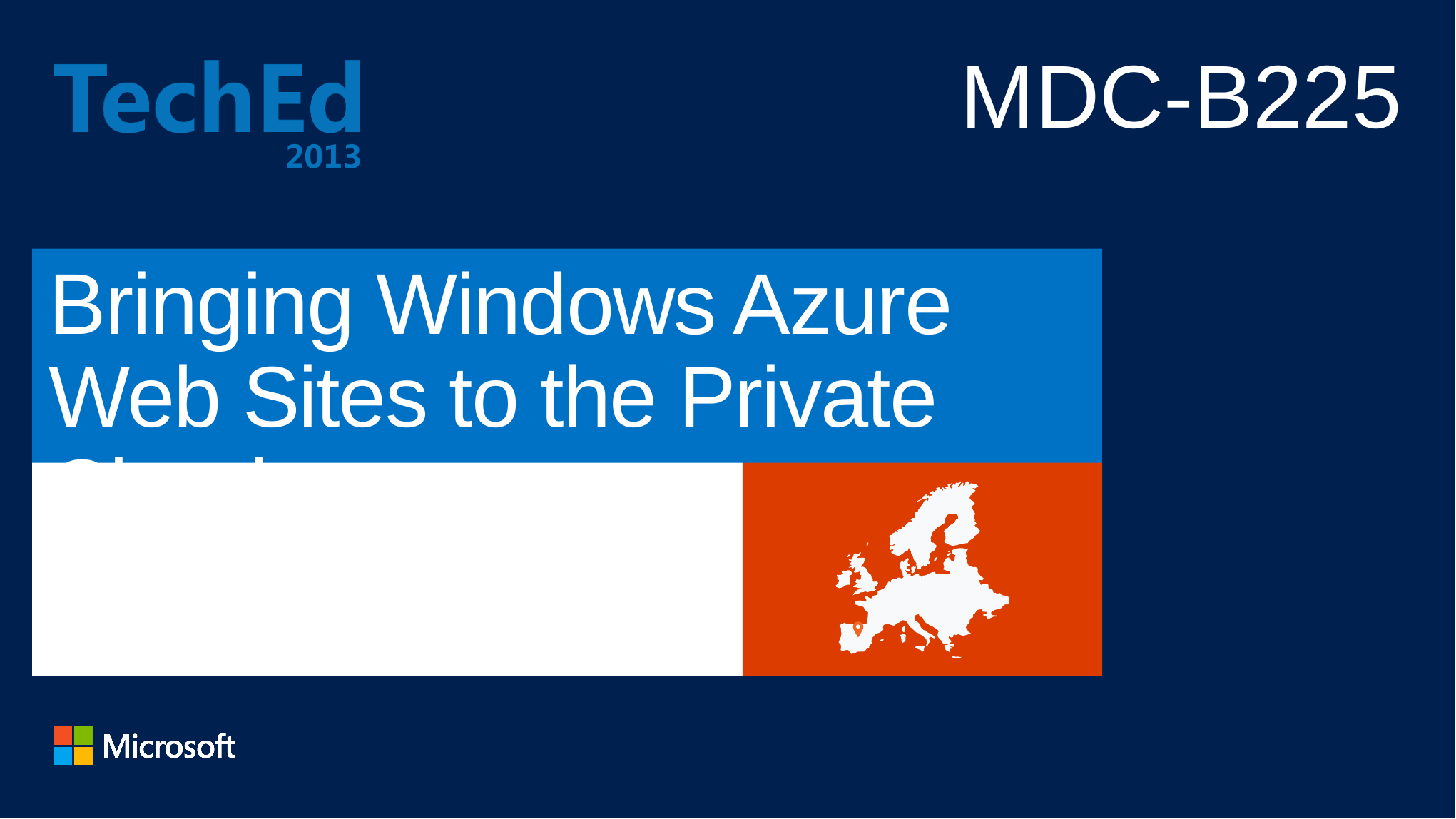

MDC-B225
# Bringing Windows Azure Web Sites to the Private Cloud
Ryan Jones
Senior Program Manager